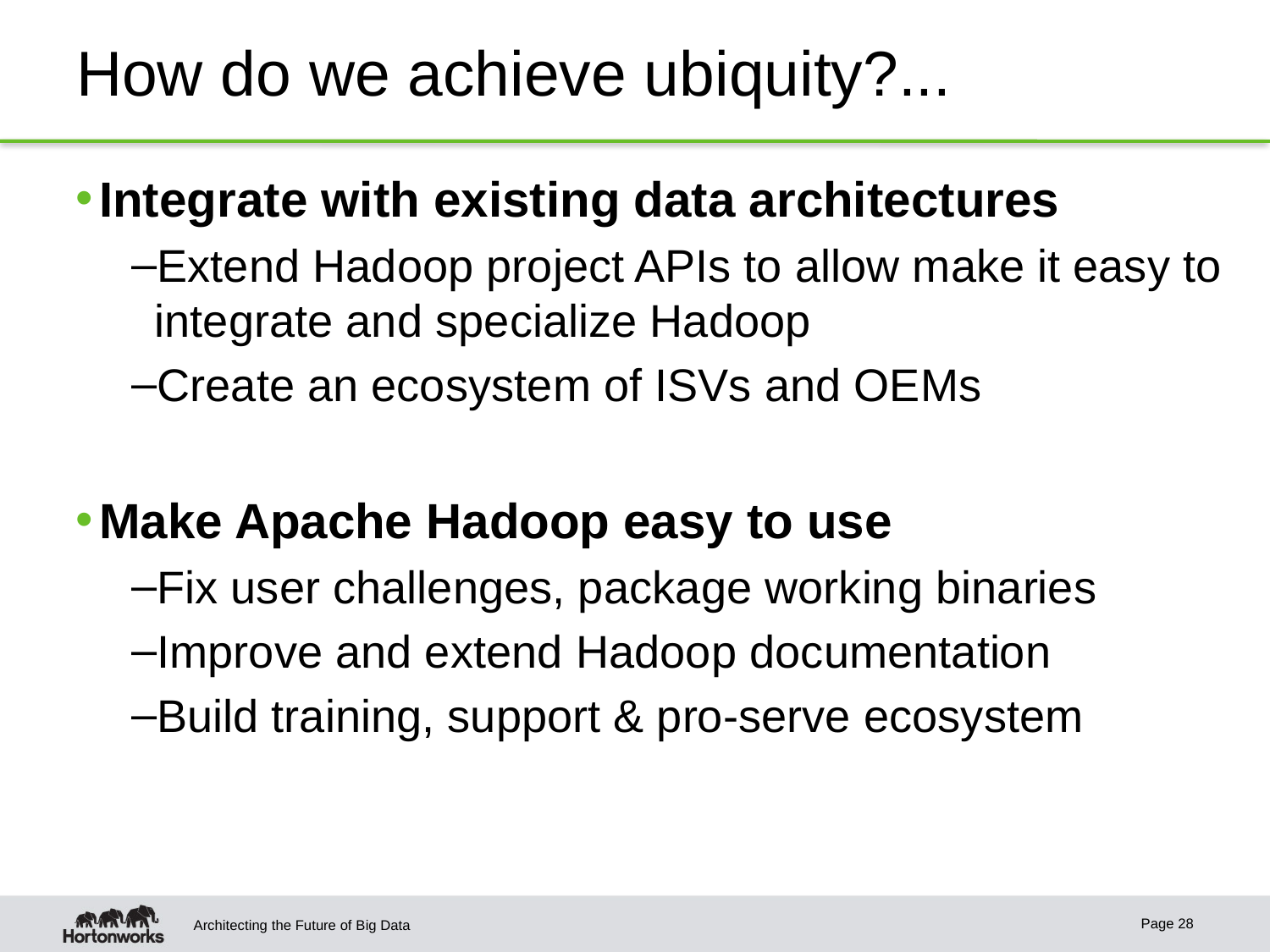

# How do we achieve ubiquity?...
Integrate with existing data architectures
Extend Hadoop project APIs to allow make it easy to integrate and specialize Hadoop
Create an ecosystem of ISVs and OEMs

Make Apache Hadoop easy to use
Fix user challenges, package working binaries
Improve and extend Hadoop documentation
Build training, support & pro-serve ecosystem

Page 28
Architecting the Future of Big Data